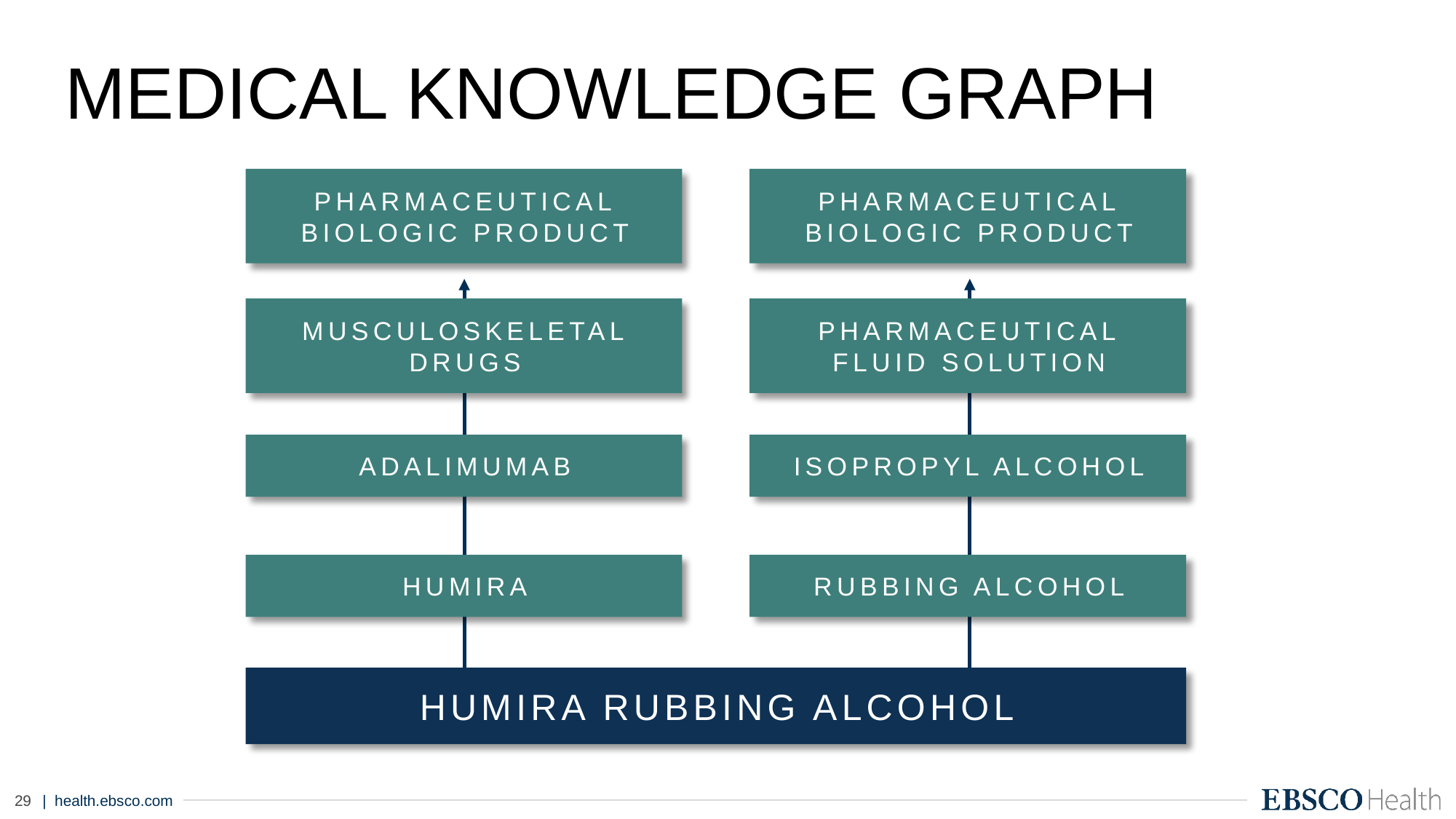

Medical Knowledge Graph
Pharmaceutical biologic product
Pharmaceutical biologic product
Musculoskeletal drugs
Pharmaceutical fluid solution
Adalimumab
Isopropyl alcohol
Humira
Rubbing alcohol
Humira rubbing alcohol